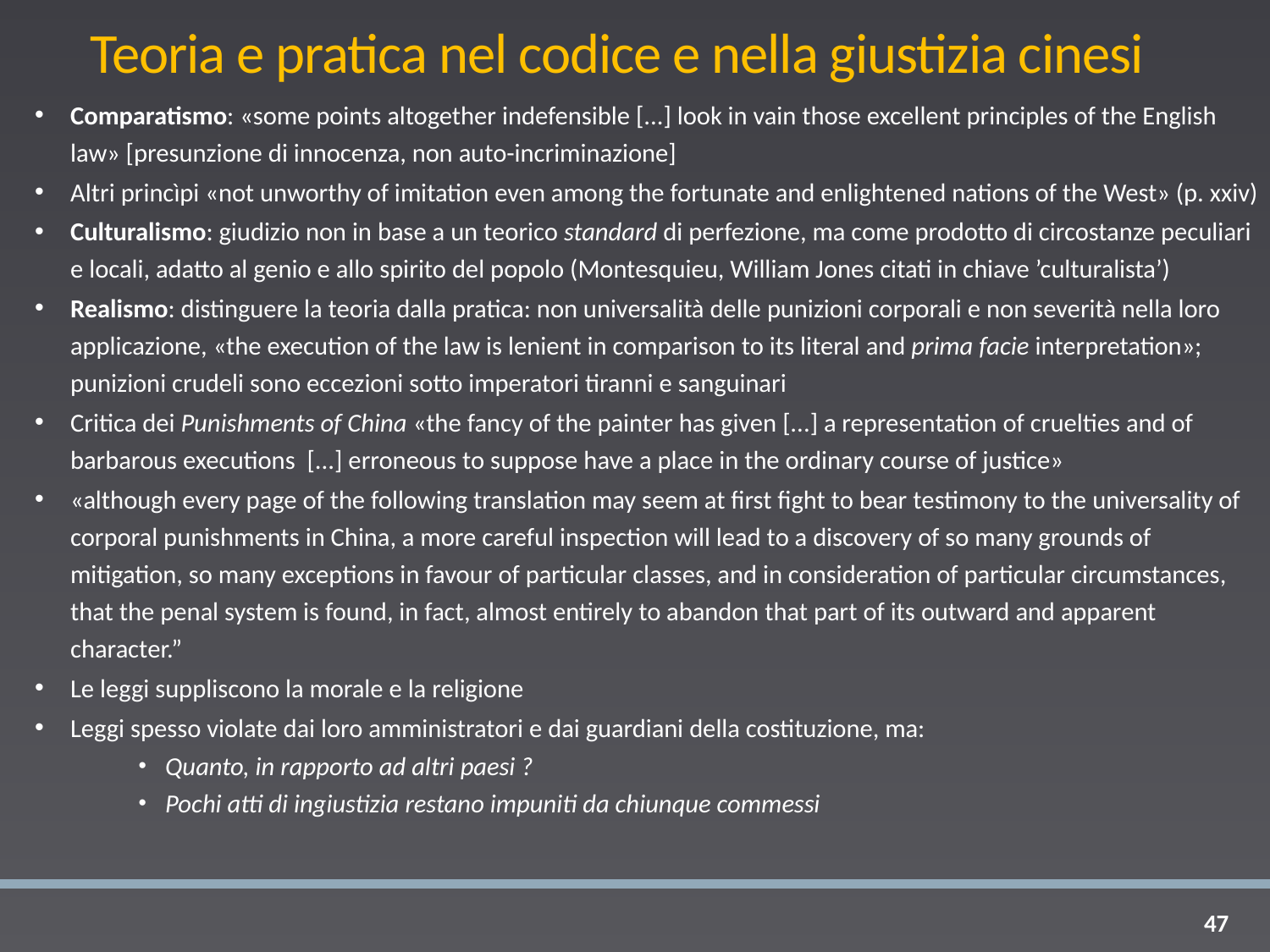

# Teoria e pratica nel codice e nella giustizia cinesi
Comparatismo: «some points altogether indefensible [...] look in vain those excellent principles of the English law» [presunzione di innocenza, non auto-incriminazione]
Altri princìpi «not unworthy of imitation even among the fortunate and enlightened nations of the West» (p. xxiv)
Culturalismo: giudizio non in base a un teorico standard di perfezione, ma come prodotto di circostanze peculiari e locali, adatto al genio e allo spirito del popolo (Montesquieu, William Jones citati in chiave ’culturalista’)
Realismo: distinguere la teoria dalla pratica: non universalità delle punizioni corporali e non severità nella loro applicazione, «the execution of the law is lenient in comparison to its literal and prima facie interpretation»; punizioni crudeli sono eccezioni sotto imperatori tiranni e sanguinari
Critica dei Punishments of China «the fancy of the painter has given [...] a representation of cruelties and of barbarous executions  [...] erroneous to suppose have a place in the ordinary course of justice»
«although every page of the following translation may seem at first fight to bear testimony to the universality of corporal punishments in China, a more careful inspection will lead to a discovery of so many grounds of mitigation, so many exceptions in favour of particular classes, and in consideration of particular circumstances, that the penal system is found, in fact, almost entirely to abandon that part of its outward and apparent character.”
Le leggi suppliscono la morale e la religione
Leggi spesso violate dai loro amministratori e dai guardiani della costituzione, ma:
Quanto, in rapporto ad altri paesi ?
Pochi atti di ingiustizia restano impuniti da chiunque commessi

47